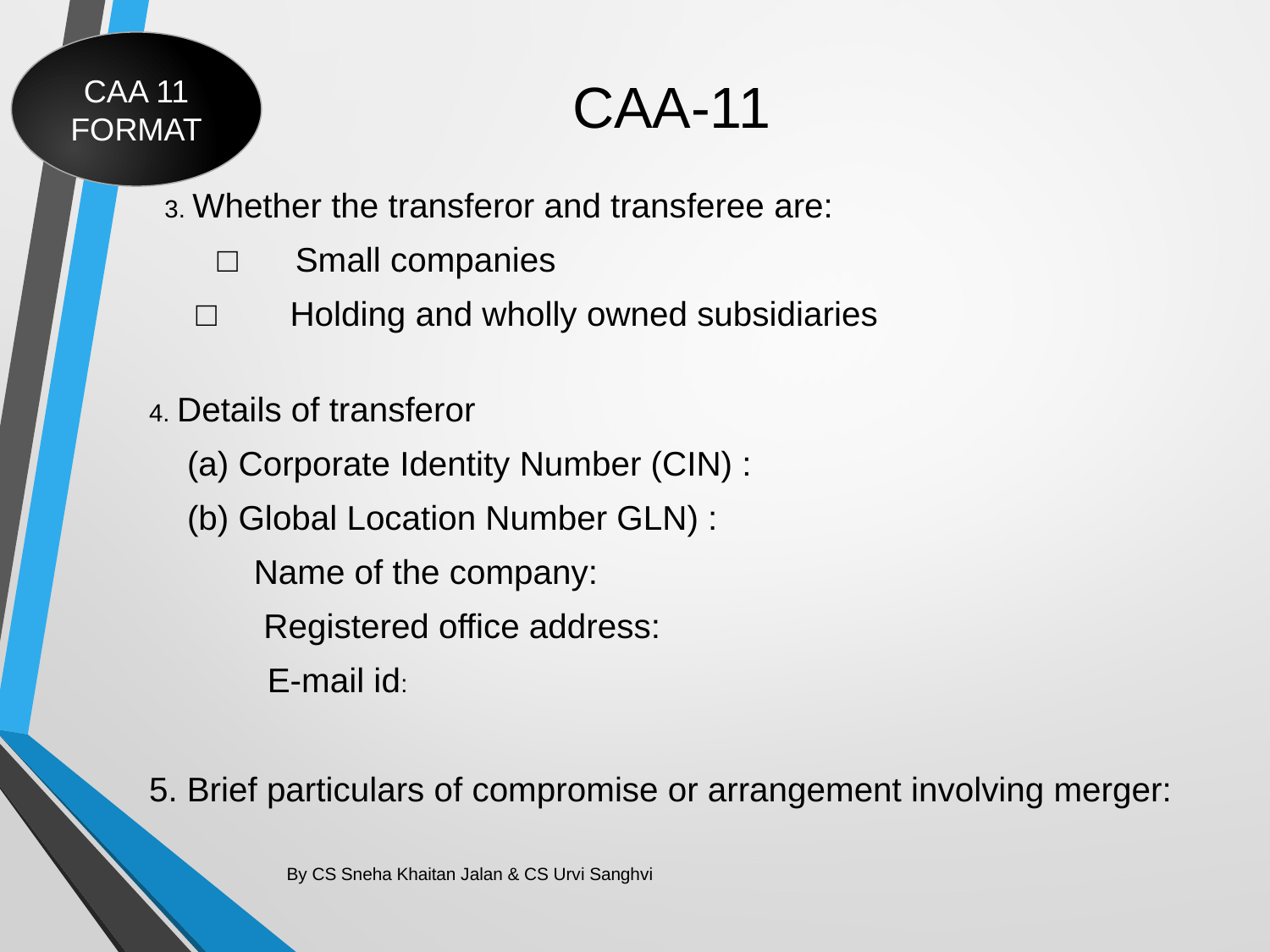

CAA 11 FORMAT
# CAA-11
3. Whether the transferor and transferee are:
	□      Small companies
	 □ 	   Holding and wholly owned subsidiaries

4. Details of transferor
    (a) Corporate Identity Number (CIN) :
    (b) Global Location Number GLN) :
           Name of the company:
	      Registered office address:
       E-mail id:

5. Brief particulars of compromise or arrangement involving merger:

By CS Sneha Khaitan Jalan & CS Urvi Sanghvi